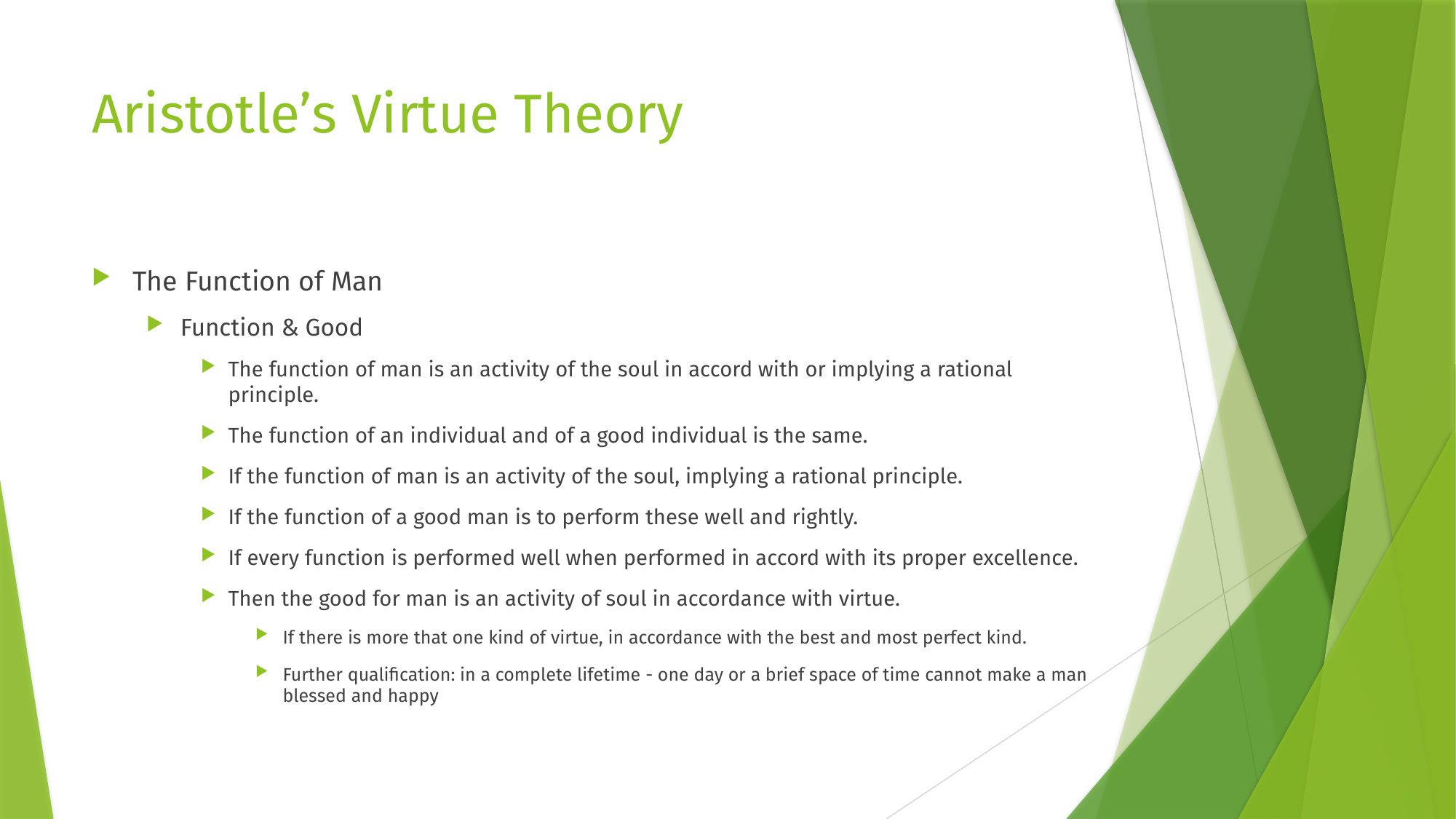

# Aristotle’s Virtue Theory
The Function of Man
Function & Good
The function of man is an activity of the soul in accord with or implying a rational principle.
The function of an individual and of a good individual is the same.
If the function of man is an activity of the soul, implying a rational principle.
If the function of a good man is to perform these well and rightly.
If every function is performed well when performed in accord with its proper excellence.
Then the good for man is an activity of soul in accordance with virtue.
If there is more that one kind of virtue, in accordance with the best and most perfect kind.
Further qualification: in a complete lifetime - one day or a brief space of time cannot make a man blessed and happy